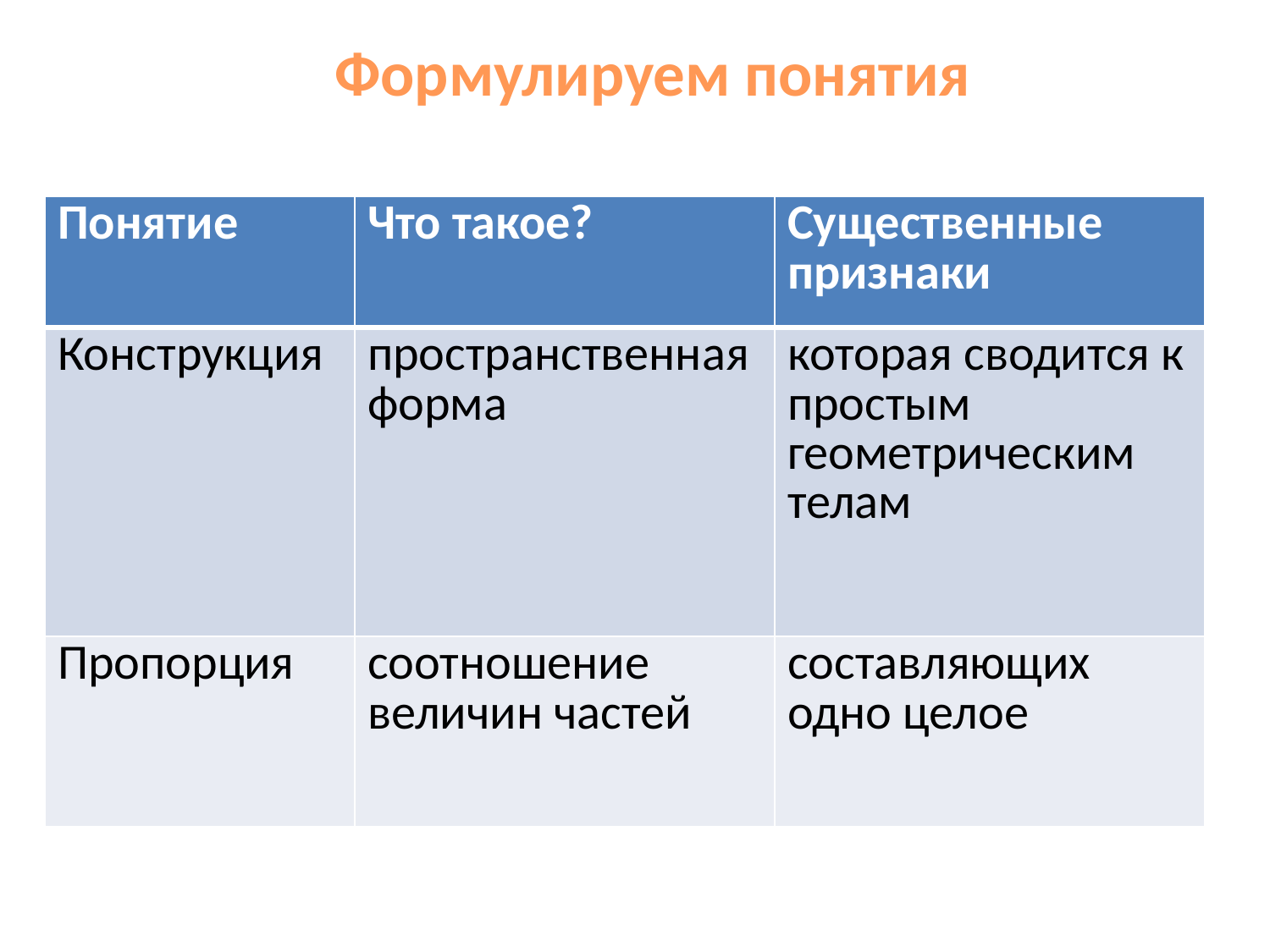

Формулируем понятия

| Понятие | Что такое? | Существенные признаки |
| --- | --- | --- |
| Конструкция | пространственная форма | которая сводится к простым геометрическим телам |
| Пропорция | соотношение величин частей | составляющих одно целое |